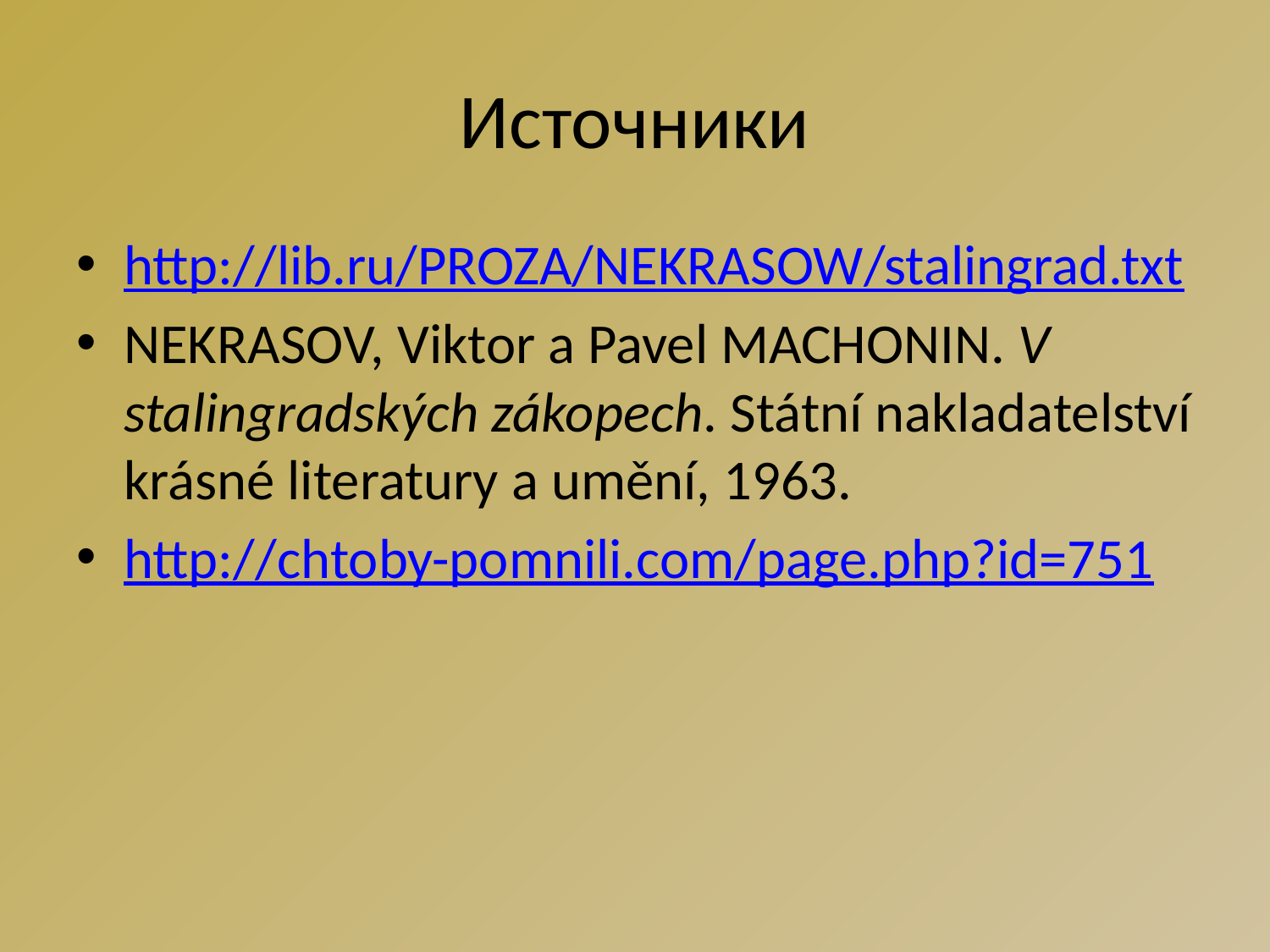

# Источники
http://lib.ru/PROZA/NEKRASOW/stalingrad.txt
NEKRASOV, Viktor a Pavel MACHONIN. V stalingradských zákopech. Státní nakladatelství krásné literatury a umění, 1963.
http://chtoby-pomnili.com/page.php?id=751